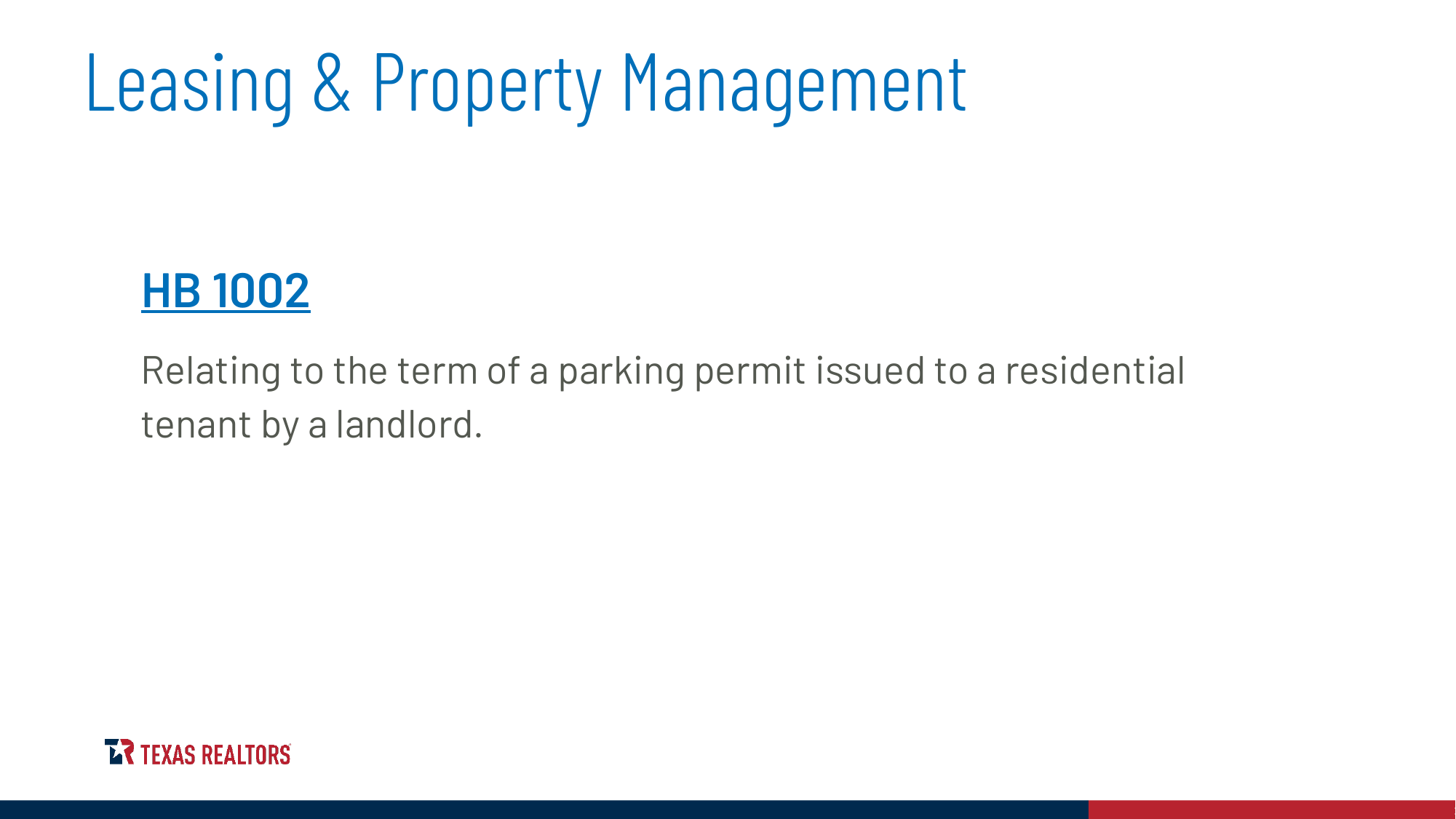

Leasing & Property Management
HB 1002

Relating to the term of a parking permit issued to a residential tenant by a landlord.